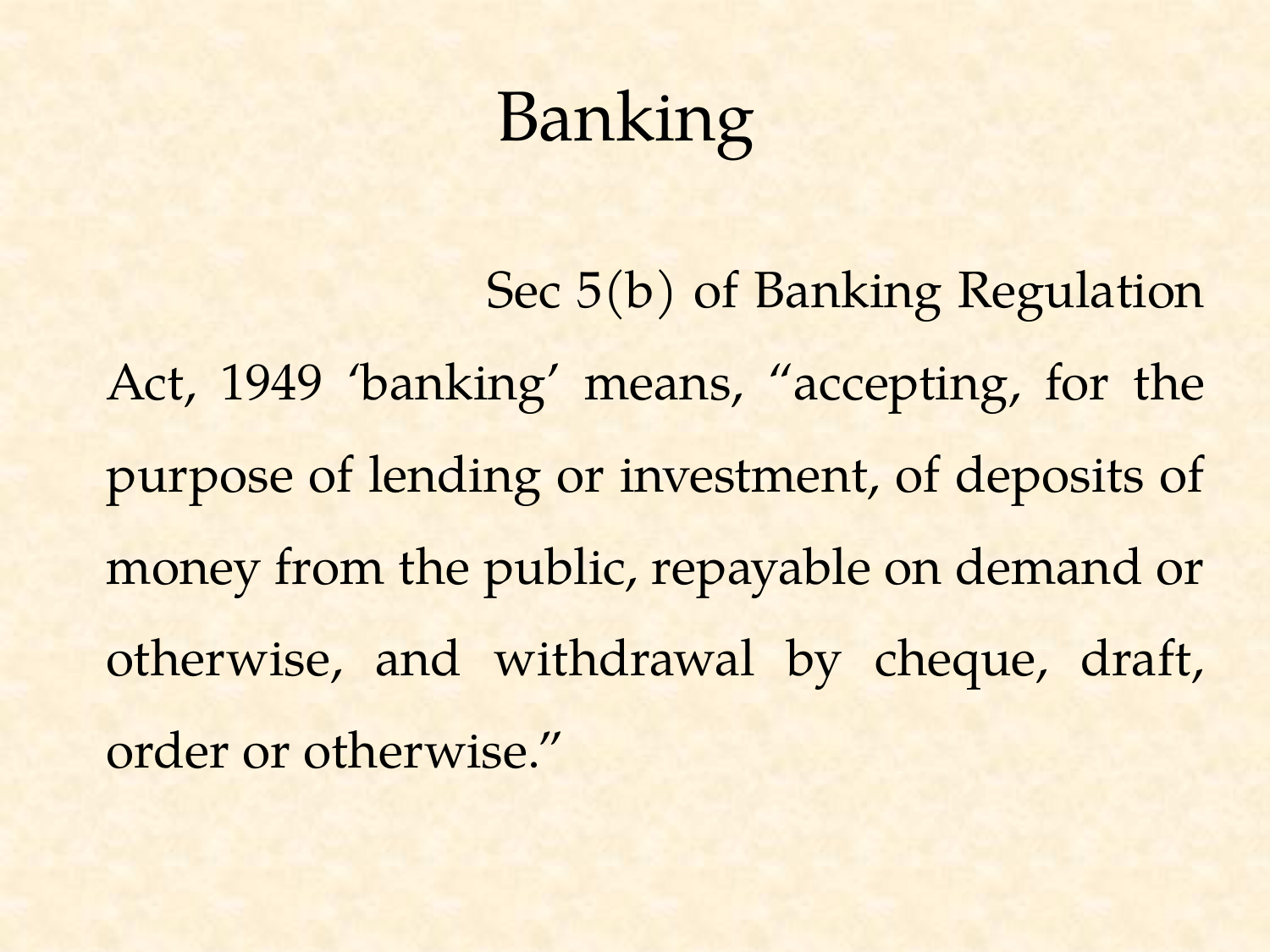

# Banking
				Sec 5(b) of Banking Regulation Act, 1949 ‘banking’ means, “accepting, for the purpose of lending or investment, of deposits of money from the public, repayable on demand or otherwise, and withdrawal by cheque, draft, order or otherwise.”